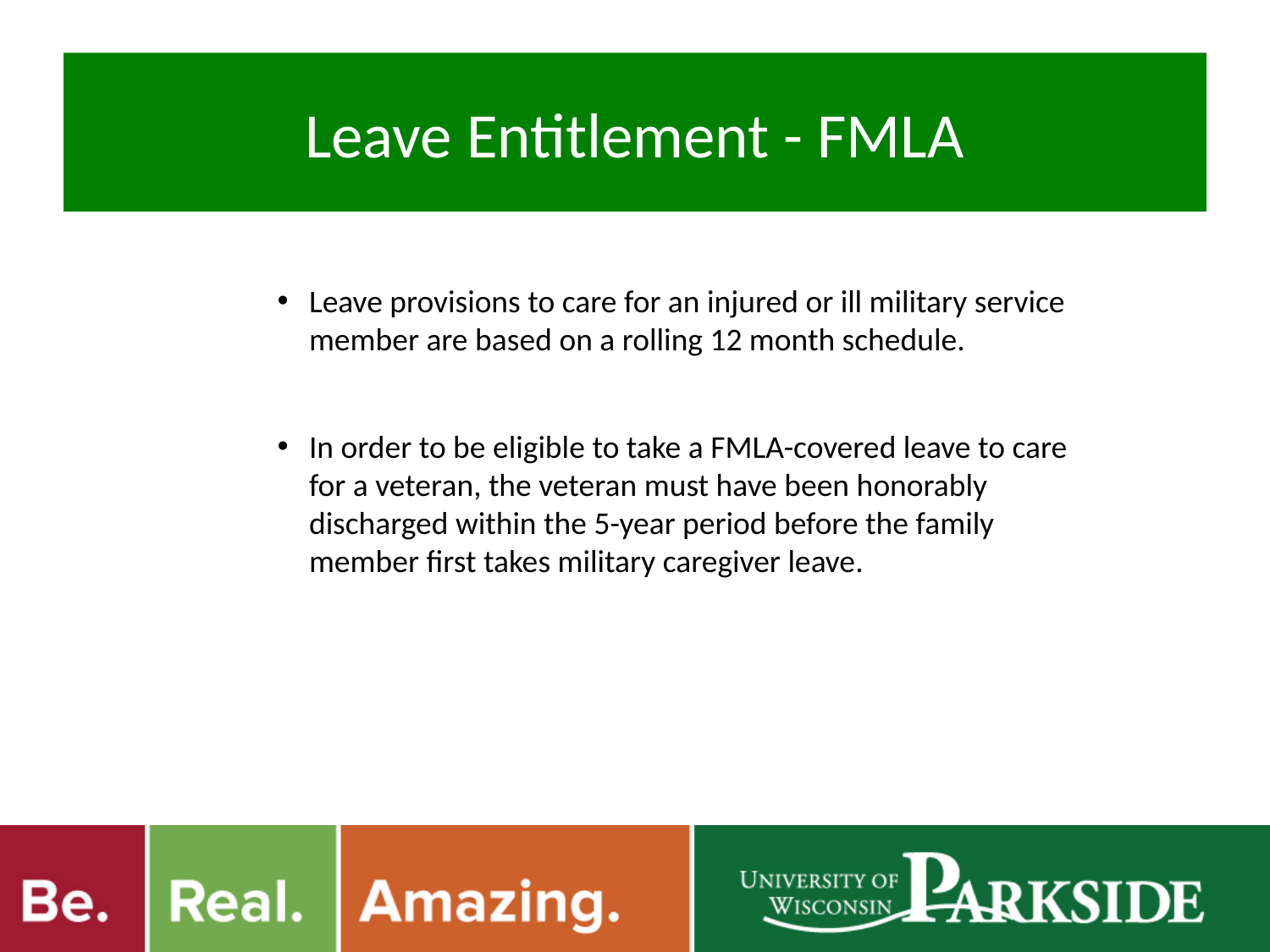

# Leave Entitlement - FMLA

Leave provisions to care for an injured or ill military service member are based on a rolling 12 month schedule.

In order to be eligible to take a FMLA-covered leave to care for a veteran, the veteran must have been honorably discharged within the 5-year period before the family member first takes military caregiver leave.